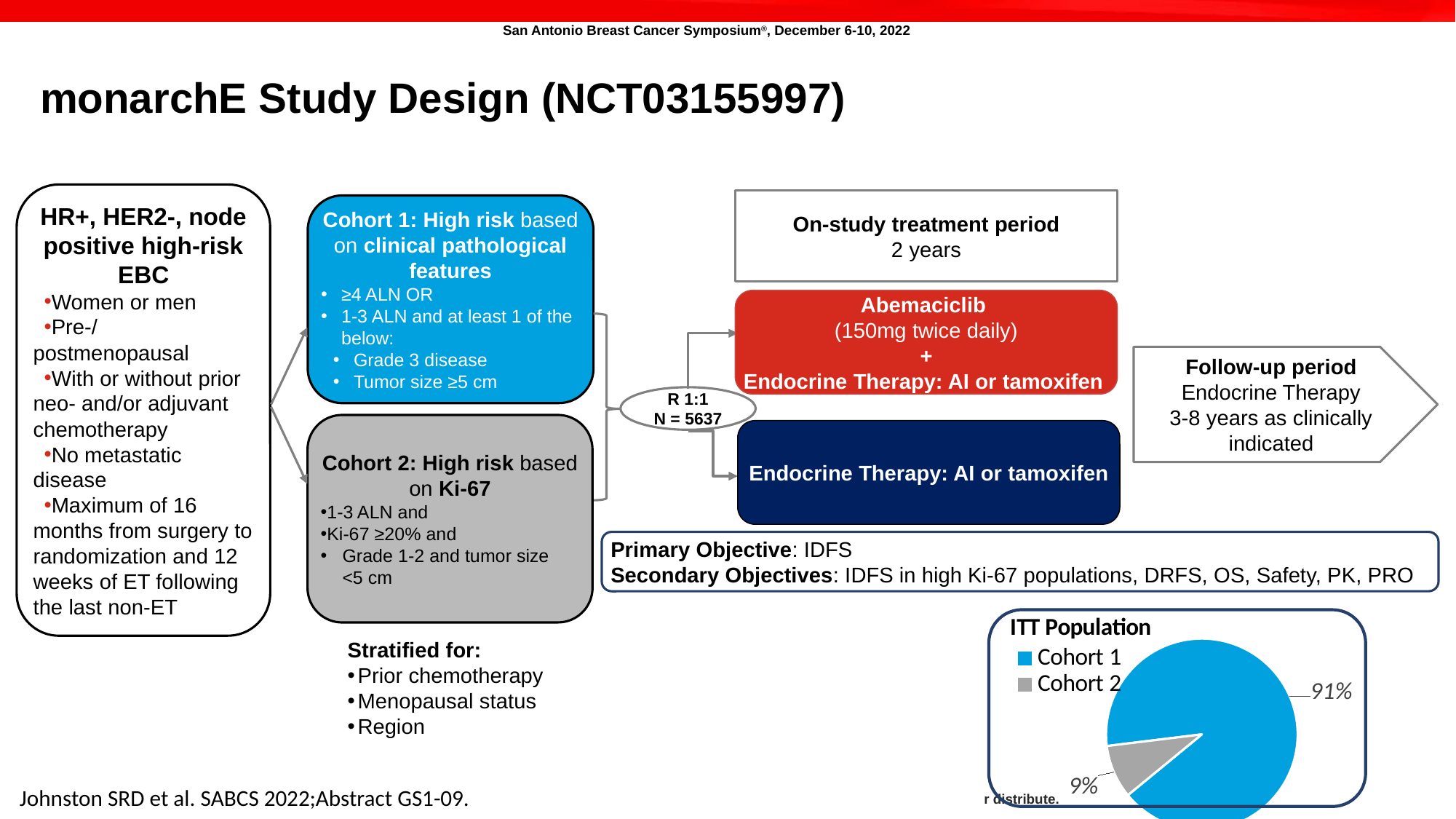

# monarchE Study Design (NCT03155997)
On-study treatment period
2 years
Cohort 1: High risk based on clinical pathological features
≥4 ALN OR
1-3 ALN and at least 1 of the below:
Grade 3 disease
Tumor size ≥5 cm
HR+, HER2-, node positive high-risk EBC
Women or men
Pre-/postmenopausal
With or without prior neo- and/or adjuvant chemotherapy
No metastatic disease
Maximum of 16 months from surgery to randomization and 12 weeks of ET following the last non-ET
Abemaciclib
(150mg twice daily)
+
Endocrine Therapy: AI or tamoxifen

Follow-up period
Endocrine Therapy
3-8 years as clinically indicated
R 1:1
N = 5637
Cohort 2: High risk based
on Ki-67
1-3 ALN and
Ki-67 ≥20% and
Grade 1-2 and tumor size  <5 cm
Endocrine Therapy: AI or tamoxifen
Primary Objective: IDFS
Secondary Objectives: IDFS in high Ki-67 populations, DRFS, OS, Safety, PK, PRO

### Chart: ITT Population

| Category | ITT Population |
|---|---|
| Cohort 1 | 0.91 |
| Cohort 2 | 0.09 |
Stratified for:
Prior chemotherapy
Menopausal status
Region

Johnston SRD et al. SABCS 2022;Abstract GS1-09.